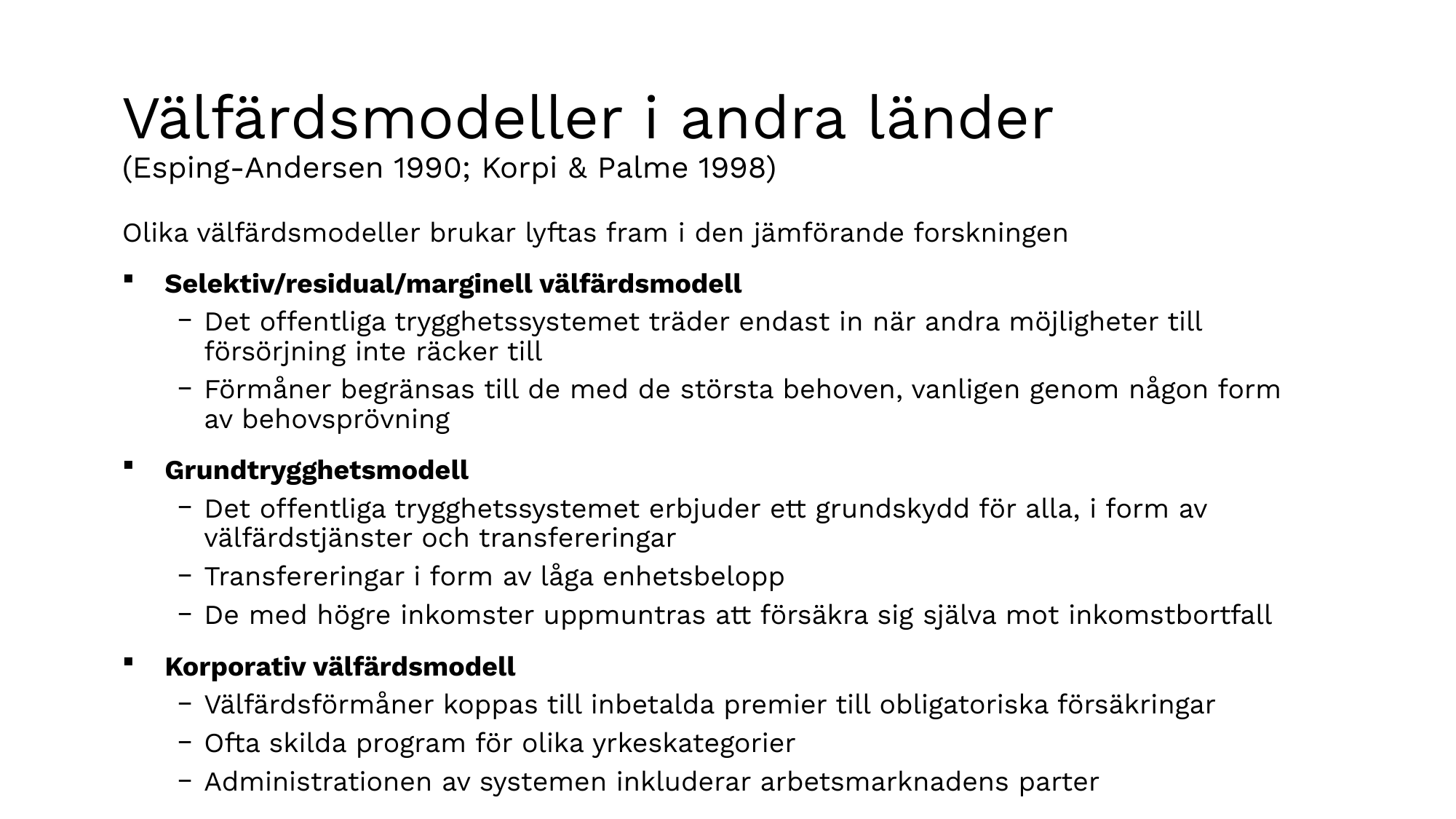

# Välfärdsmodeller i andra länder (Esping-Andersen 1990; Korpi & Palme 1998)
Olika välfärdsmodeller brukar lyftas fram i den jämförande forskningen
Selektiv/residual/marginell välfärdsmodell
Det offentliga trygghetssystemet träder endast in när andra möjligheter till försörjning inte räcker till
Förmåner begränsas till de med de största behoven, vanligen genom någon form av behovsprövning
Grundtrygghetsmodell
Det offentliga trygghetssystemet erbjuder ett grundskydd för alla, i form av välfärdstjänster och transfereringar
Transfereringar i form av låga enhetsbelopp
De med högre inkomster uppmuntras att försäkra sig själva mot inkomstbortfall
Korporativ välfärdsmodell
Välfärdsförmåner koppas till inbetalda premier till obligatoriska försäkringar
Ofta skilda program för olika yrkeskategorier
Administrationen av systemen inkluderar arbetsmarknadens parter